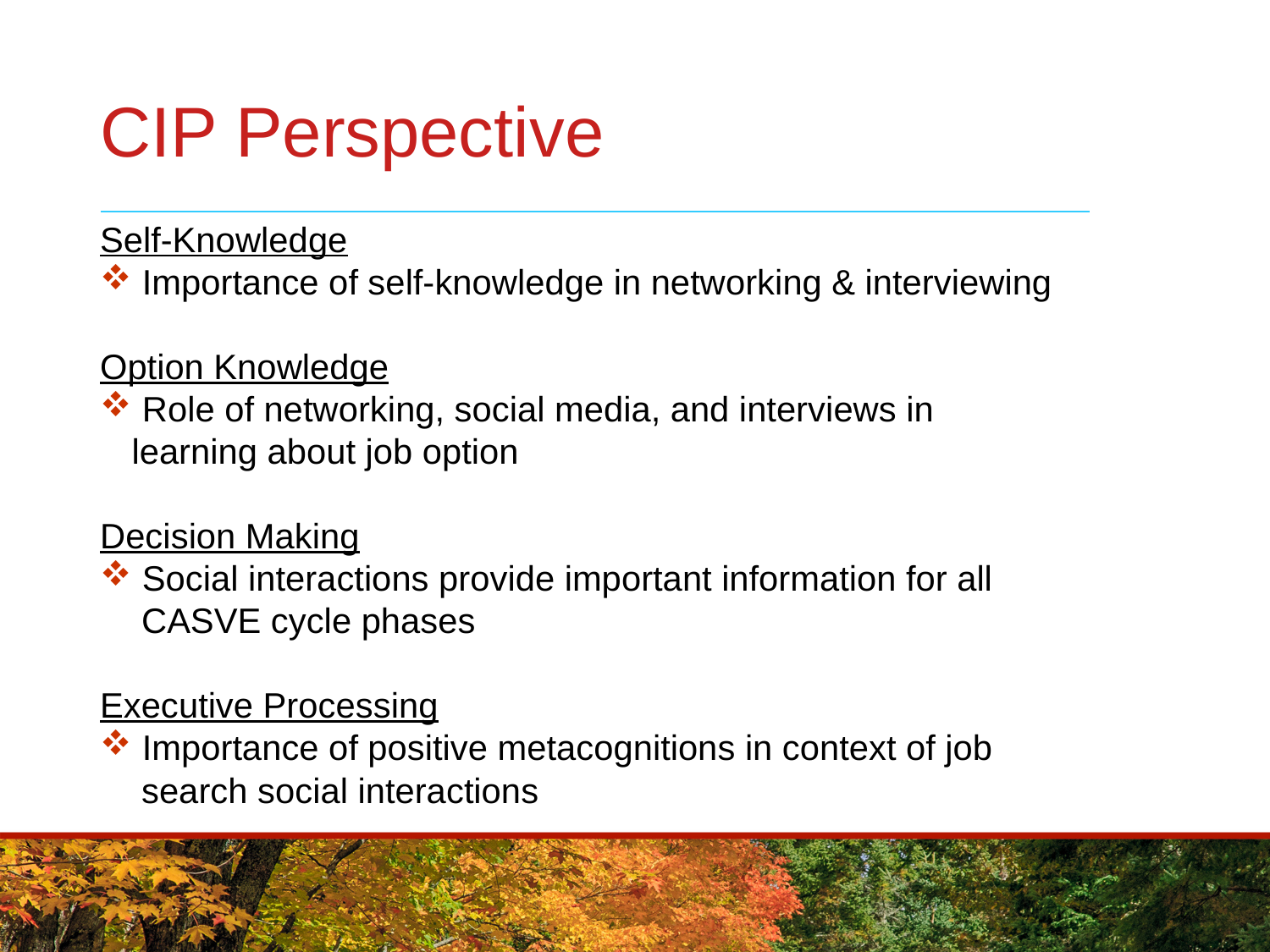

# CIP Perspective
Self-Knowledge
 Importance of self-knowledge in networking & interviewing

Option Knowledge
 Role of networking, social media, and interviews in
learning about job option

Decision Making
 Social interactions provide important information for all
 CASVE cycle phases
Executive Processing
 Importance of positive metacognitions in context of job
 search social interactions